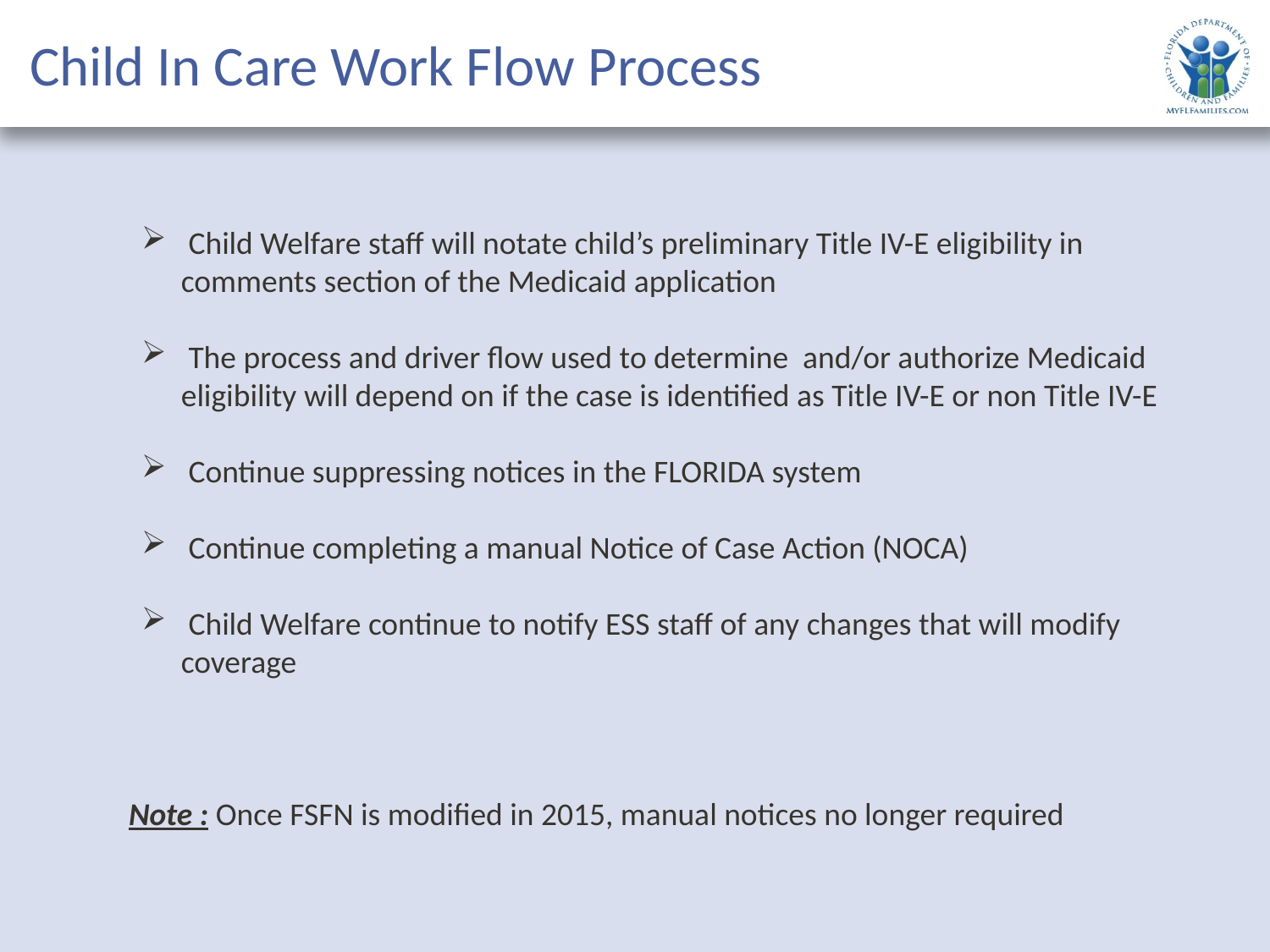

# Child In Care Work Flow Process

 Child Welfare staff will notate child’s preliminary Title IV-E eligibility in comments section of the Medicaid application

 The process and driver flow used to determine  and/or authorize Medicaid eligibility will depend on if the case is identified as Title IV-E or non Title IV-E
 Continue suppressing notices in the FLORIDA system

 Continue completing a manual Notice of Case Action (NOCA)

 Child Welfare continue to notify ESS staff of any changes that will modify coverage

Note : Once FSFN is modified in 2015, manual notices no longer required